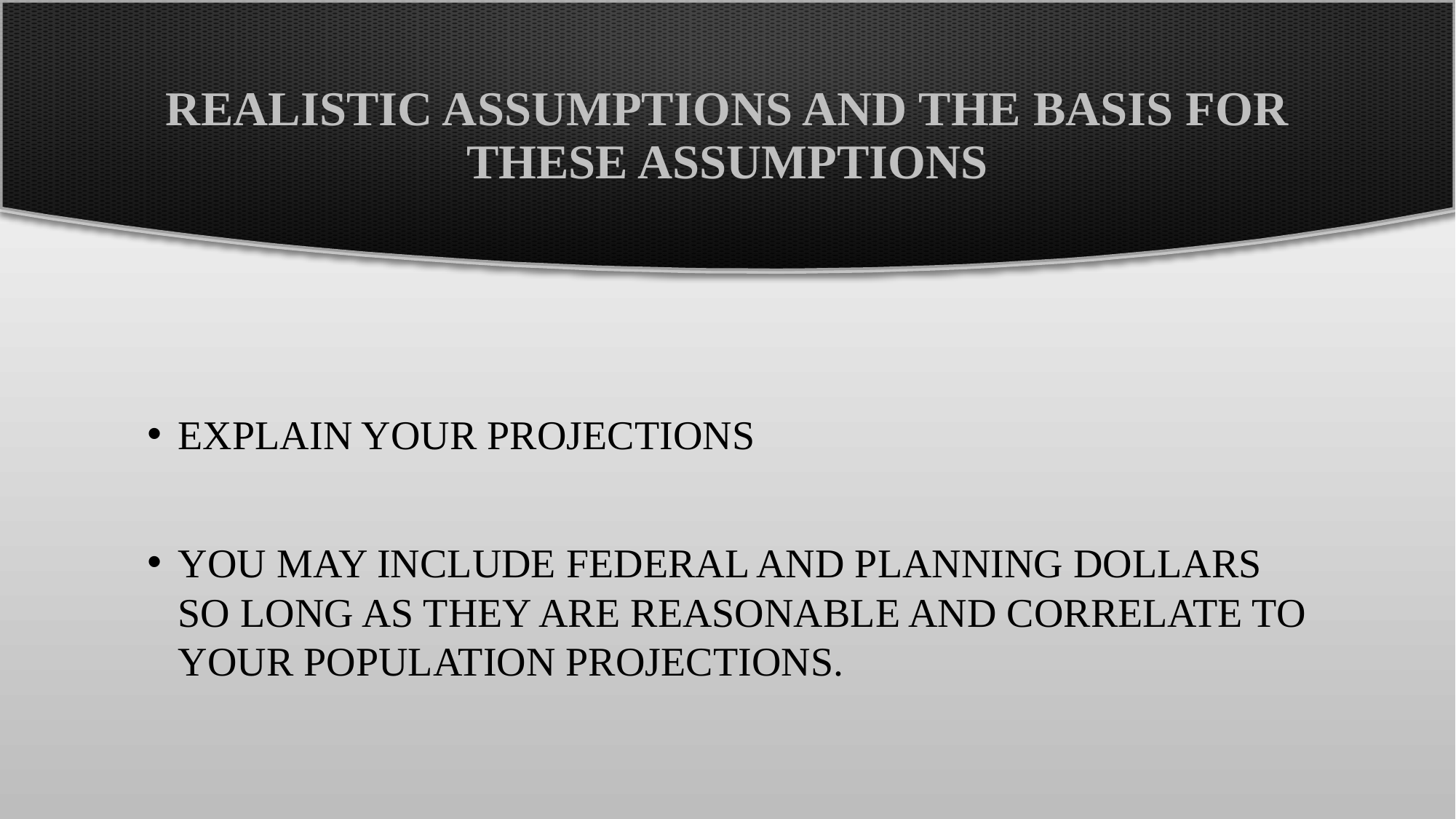

# Realistic Assumptions and the Basis for these Assumptions

Explain Your Projections

You May Include Federal And Planning Dollars So Long As They Are Reasonable And Correlate To Your Population Projections.